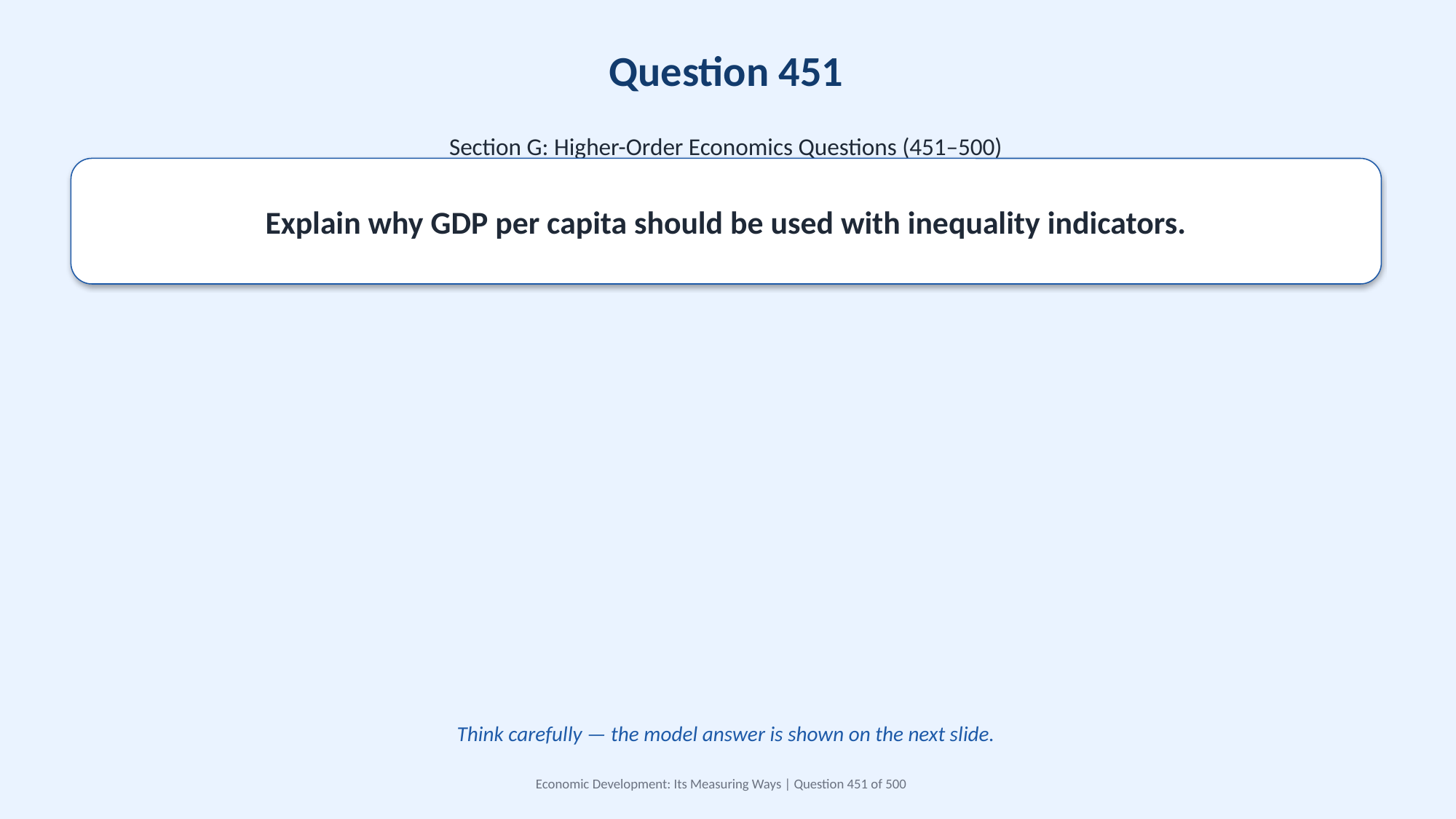

Question 451
Section G: Higher-Order Economics Questions (451–500)
Explain why GDP per capita should be used with inequality indicators.
Think carefully — the model answer is shown on the next slide.
Economic Development: Its Measuring Ways | Question 451 of 500